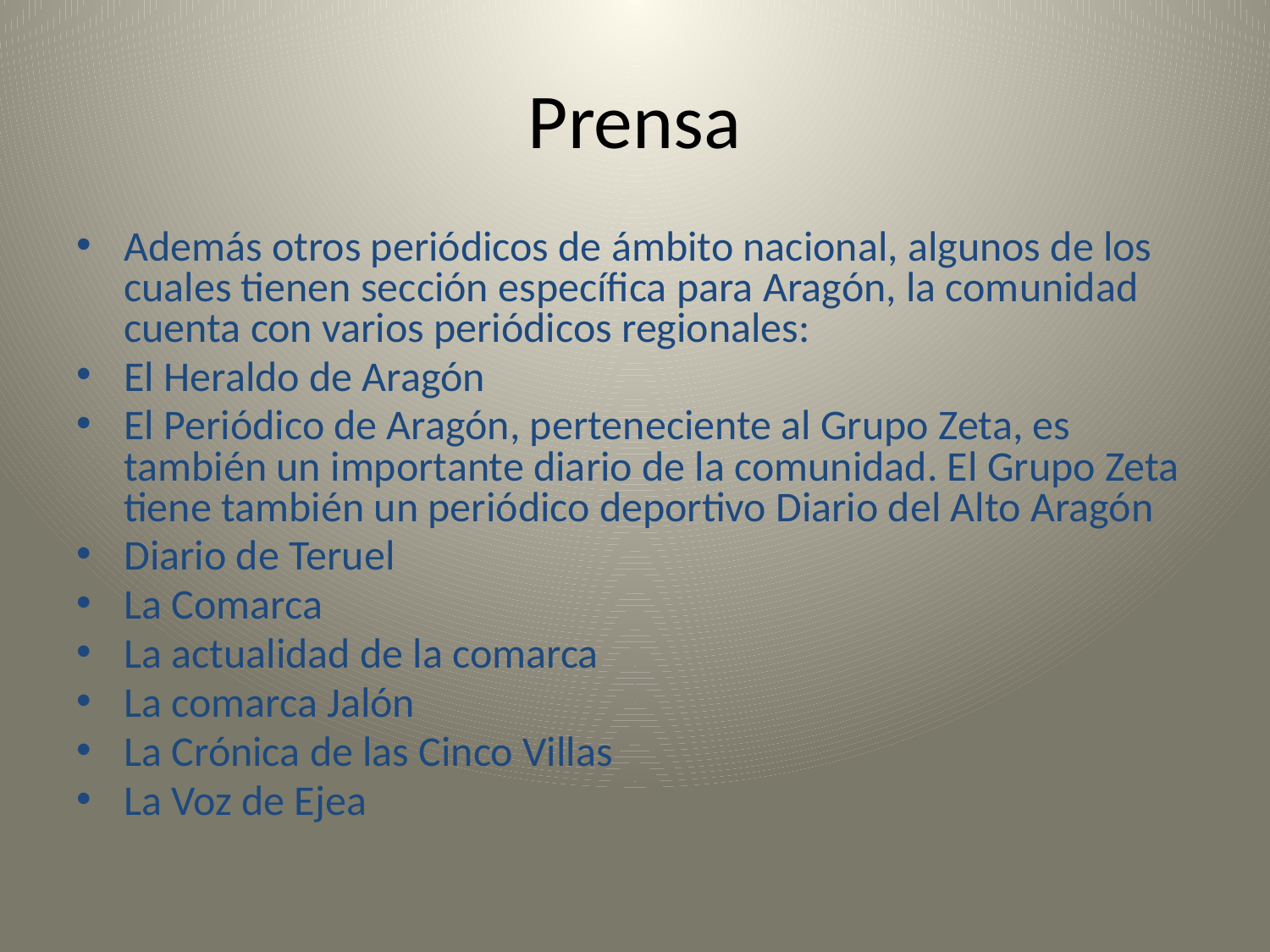

# Prensa
Además otros periódicos de ámbito nacional, algunos de los cuales tienen sección específica para Aragón, la comunidad cuenta con varios periódicos regionales:
El Heraldo de Aragón
El Periódico de Aragón, perteneciente al Grupo Zeta, es también un importante diario de la comunidad. El Grupo Zeta tiene también un periódico deportivo Diario del Alto Aragón
Diario de Teruel
La Comarca
La actualidad de la comarca
La comarca Jalón
La Crónica de las Cinco Villas
La Voz de Ejea